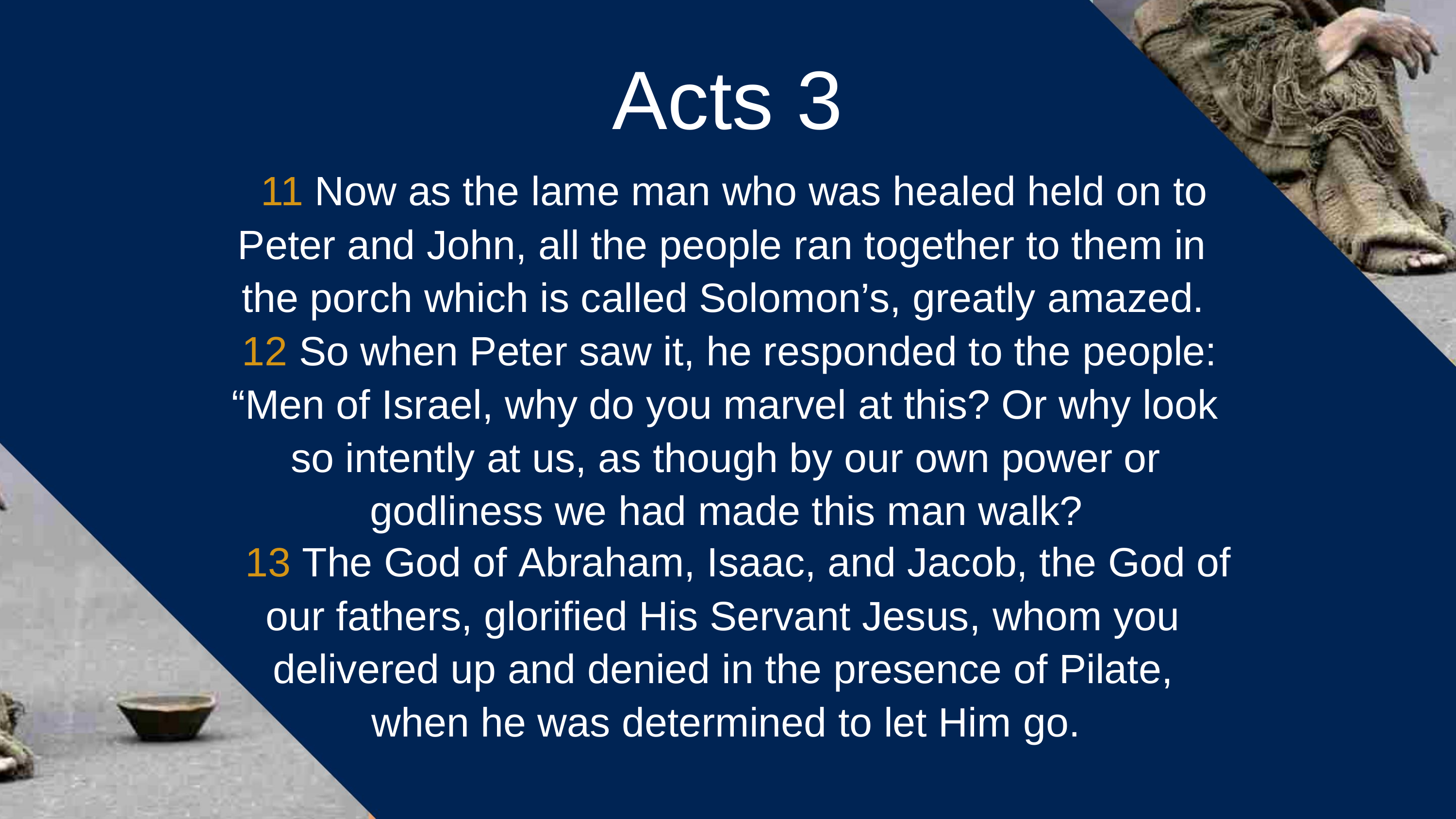

Acts 3
Acts 3
11 Now as the lame man who was healed held on to
Peter and John, all the people ran together to them in
the porch which is called Solomon’s, greatly amazed.
12 So when Peter saw it, he responded to the people:
“Men of Israel, why do you marvel at this? Or why look
so intently at us, as though by our own power or
godliness we had made this man walk?
13 The God of Abraham, Isaac, and Jacob, the God of
our fathers, glorified His Servant Jesus, whom you
delivered up and denied in the presence of Pilate,
when he was determined to let Him go.